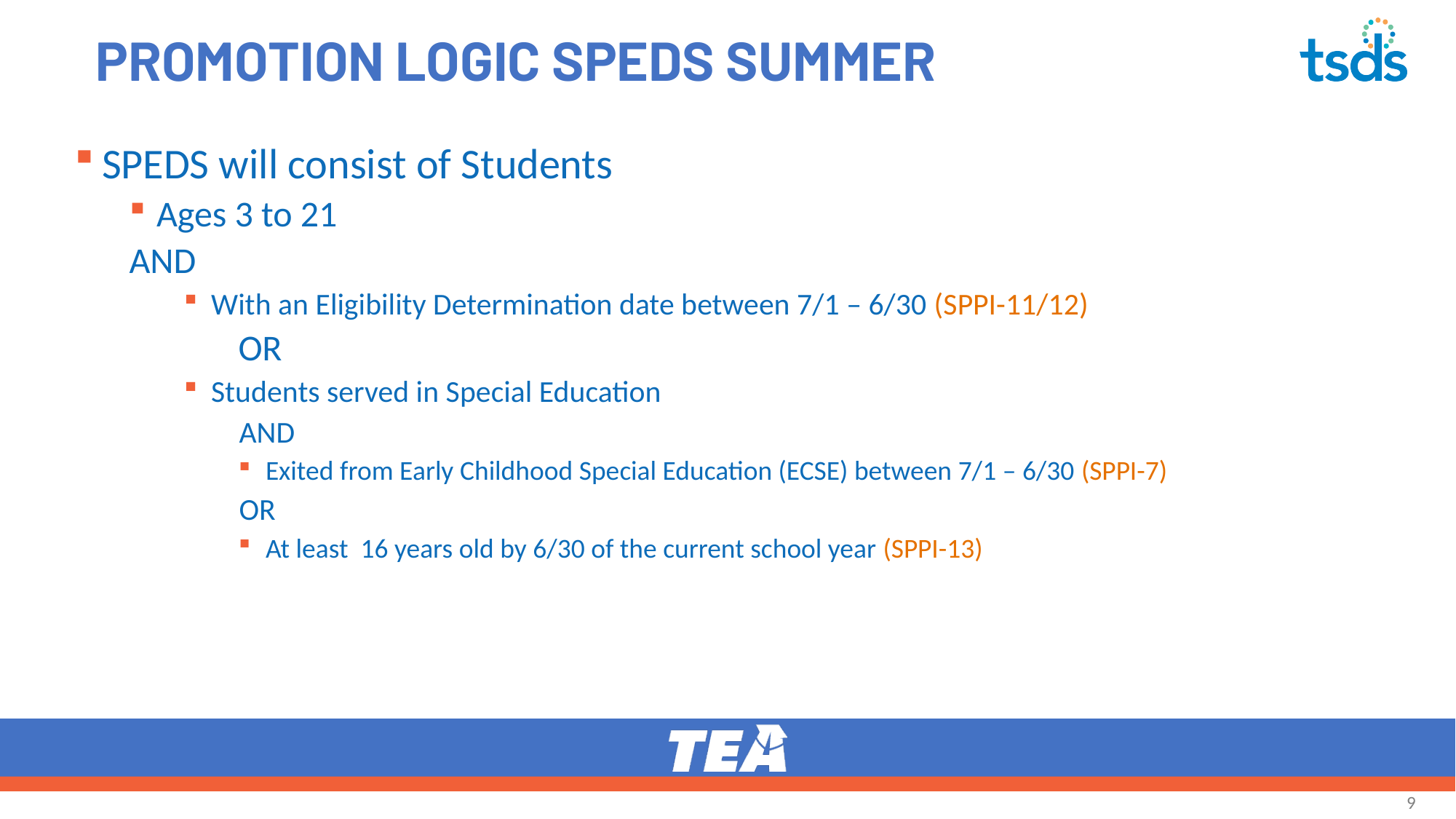

# Promotion Logic SPEDS Summer
SPEDS will consist of Students
Ages 3 to 21
AND
With an Eligibility Determination date between 7/1 – 6/30 (SPPI-11/12)
	OR
Students served in Special Education
        AND
Exited from Early Childhood Special Education (ECSE) between 7/1 – 6/30 (SPPI-7)
        OR
At least  16 years old by 6/30 of the current school year (SPPI-13)

9